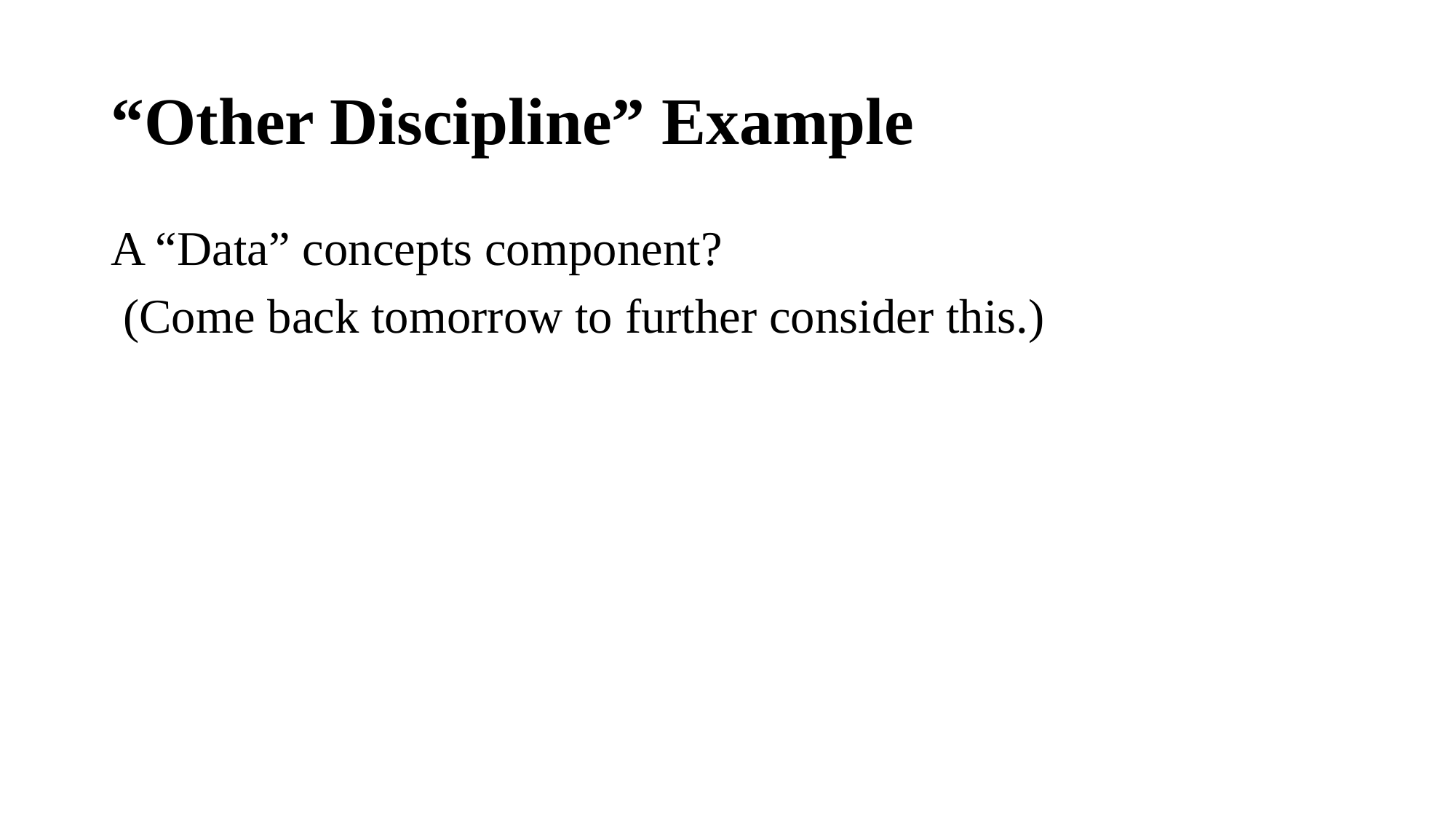

# “Other Discipline” Example
A “Data” concepts component?
 (Come back tomorrow to further consider this.)